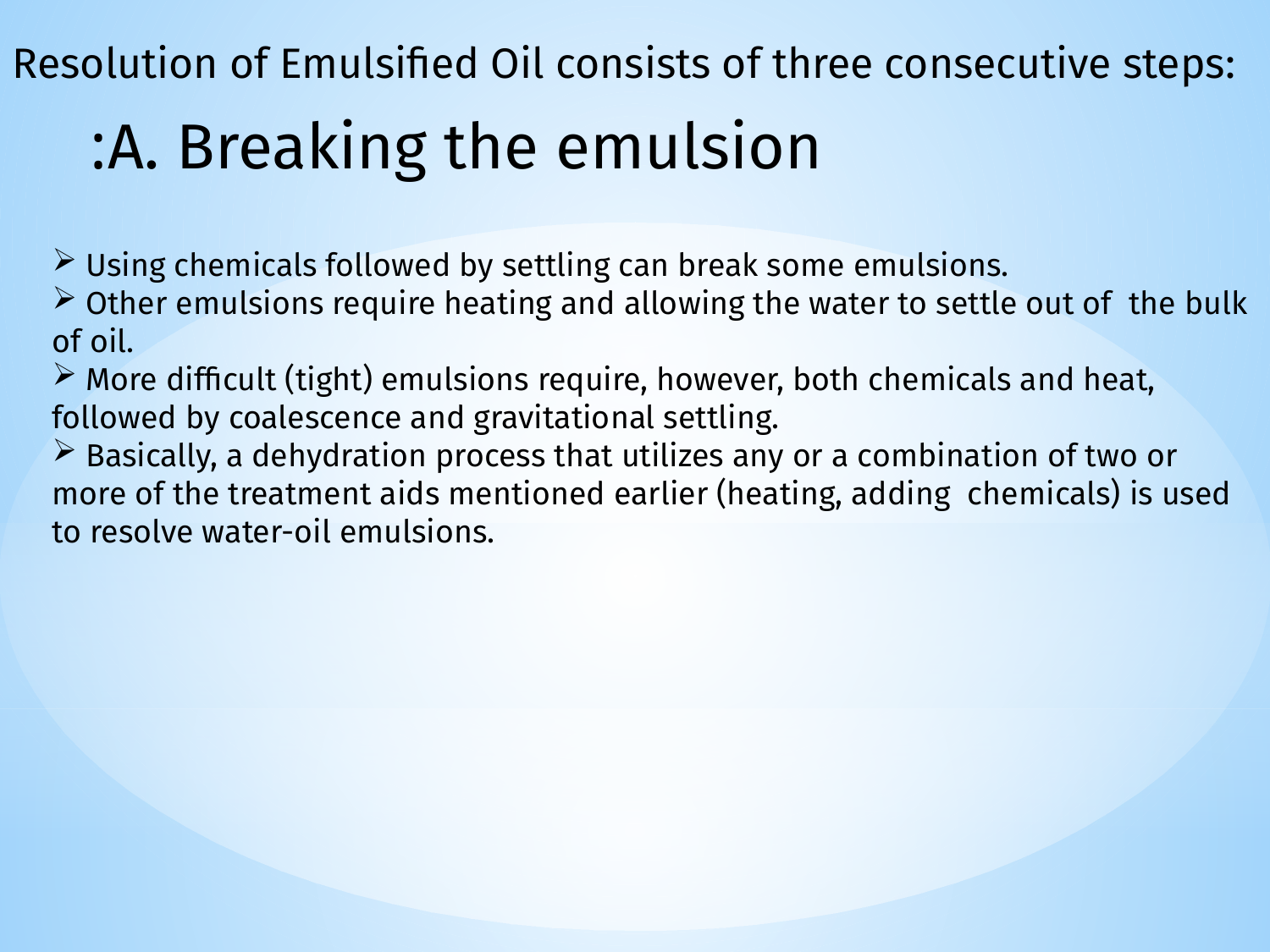

Resolution of Emulsified Oil consists of three consecutive steps:
A. Breaking the emulsion:

 Using chemicals followed by settling can break some emulsions.
 Other emulsions require heating and allowing the water to settle out of  the bulk of oil.
 More difficult (tight) emulsions require, however, both chemicals and heat, followed by coalescence and gravitational settling.
 Basically, a dehydration process that utilizes any or a combination of two or more of the treatment aids mentioned earlier (heating, adding  chemicals) is used to resolve water-oil emulsions.